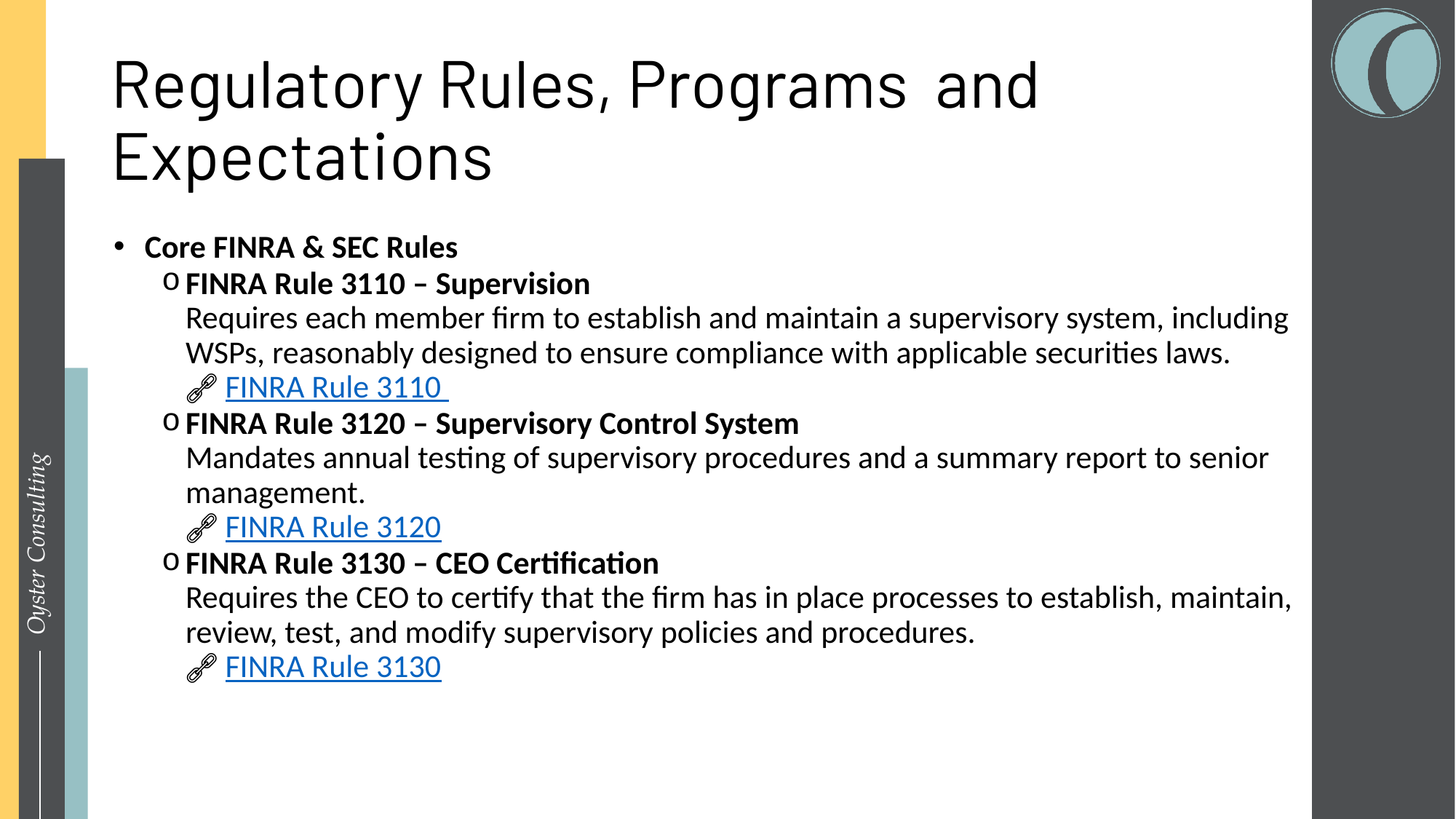

# Regulatory Rules, Programs  and Expectations

 Core FINRA & SEC Rules
FINRA Rule 3110 – Supervision
Requires each member firm to establish and maintain a supervisory system, including WSPs, reasonably designed to ensure compliance with applicable securities laws.
🔗 FINRA Rule 3110
FINRA Rule 3120 – Supervisory Control System
Mandates annual testing of supervisory procedures and a summary report to senior management.
🔗 FINRA Rule 3120
FINRA Rule 3130 – CEO Certification
Requires the CEO to certify that the firm has in place processes to establish, maintain, review, test, and modify supervisory policies and procedures.
🔗 FINRA Rule 3130